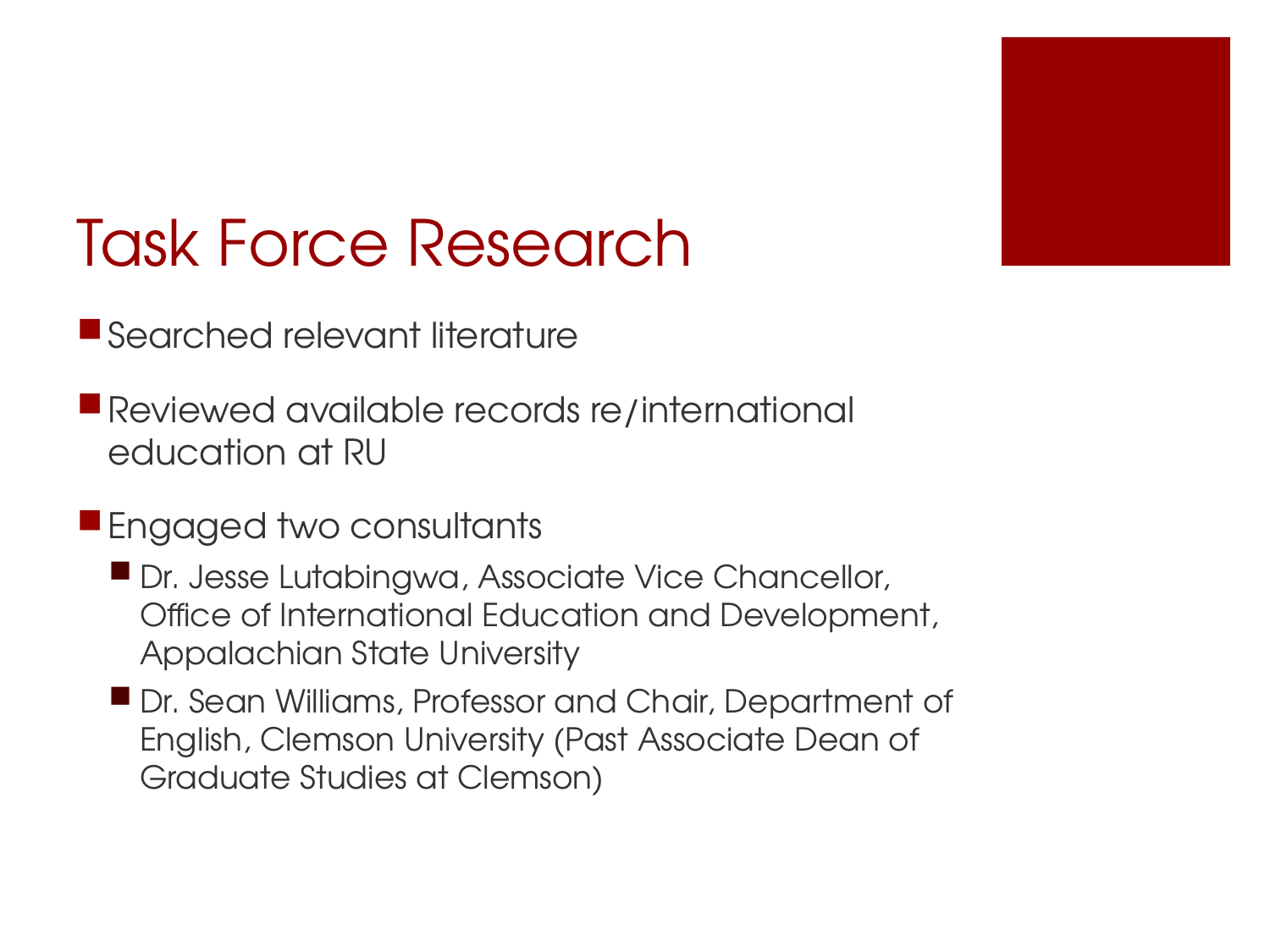

# Task Force Research
Searched relevant literature
Reviewed available records re/international education at RU
Engaged two consultants
Dr. Jesse Lutabingwa, Associate Vice Chancellor, Office of International Education and Development, Appalachian State University
Dr. Sean Williams, Professor and Chair, Department of English, Clemson University (Past Associate Dean of Graduate Studies at Clemson)